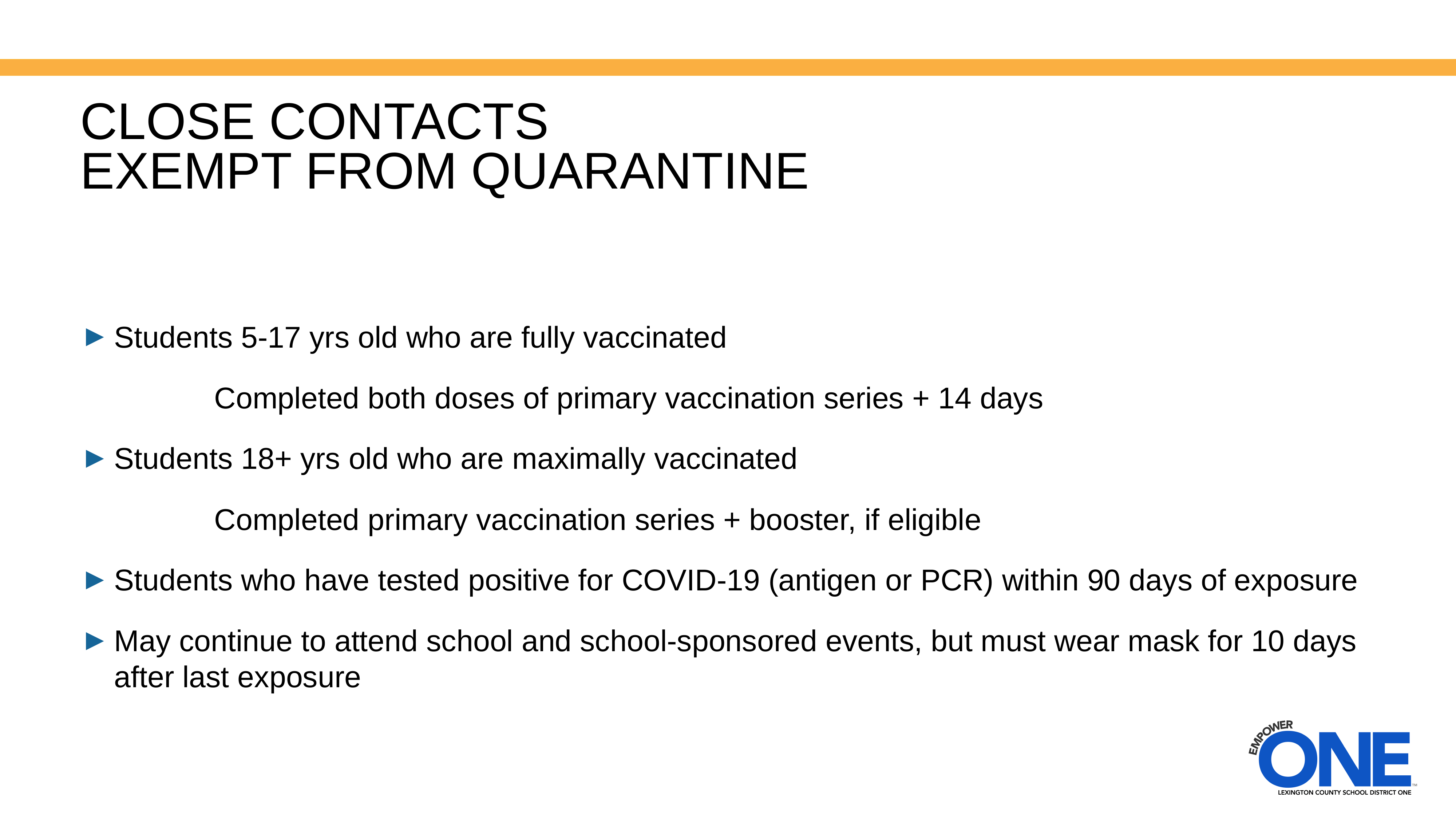

# Close contacts Exempt from Quarantine
Students 5-17 yrs old who are fully vaccinated
                Completed both doses of primary vaccination series + 14 days
Students 18+ yrs old who are maximally vaccinated
                Completed primary vaccination series + booster, if eligible
Students who have tested positive for COVID-19 (antigen or PCR) within 90 days of exposure
May continue to attend school and school-sponsored events, but must wear mask for 10 days after last exposure